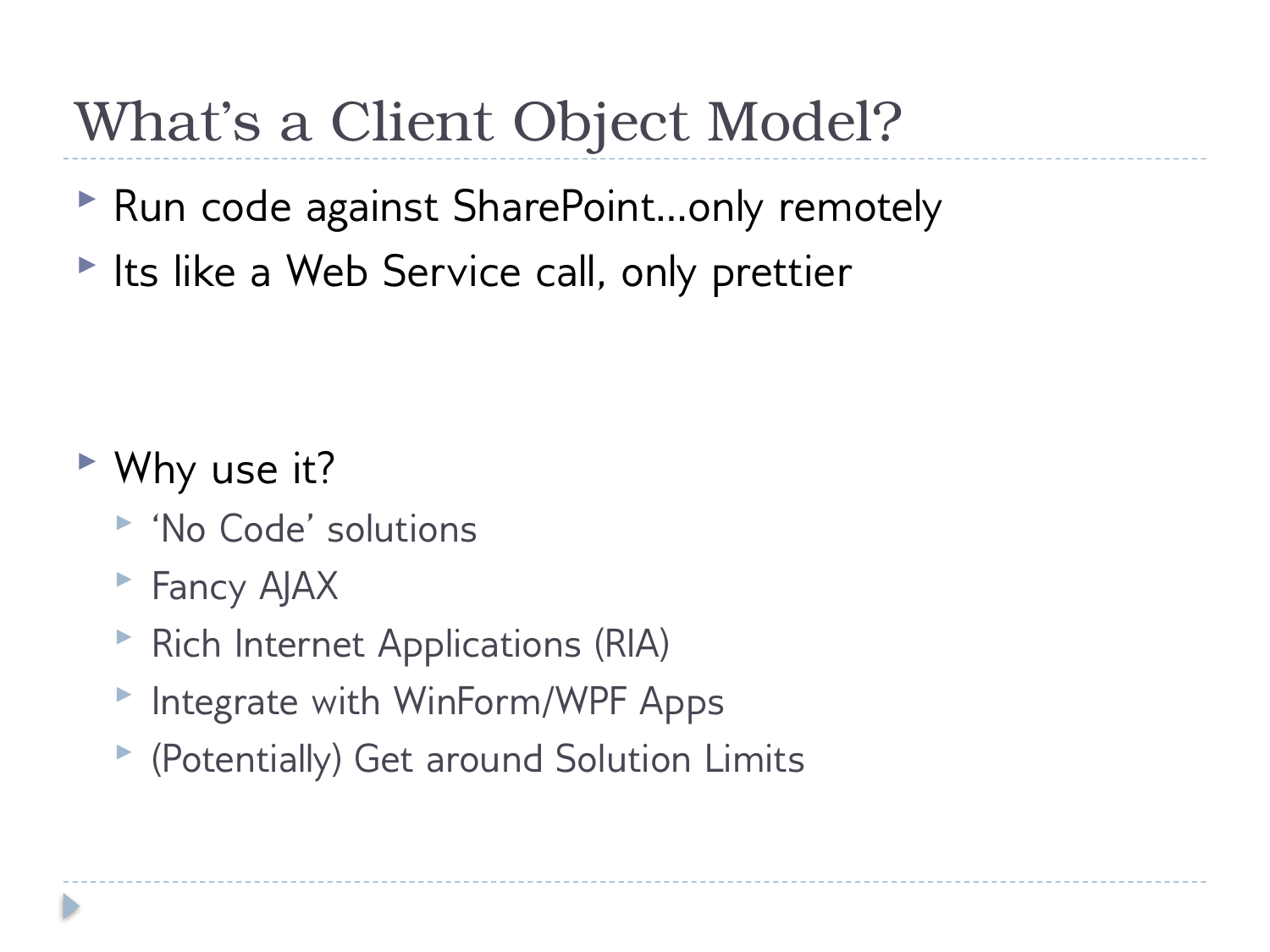

# What’s a Client Object Model?
Run code against SharePoint…only remotely
Its like a Web Service call, only prettier

Why use it?
‘No Code’ solutions
Fancy AJAX
Rich Internet Applications (RIA)
Integrate with WinForm/WPF Apps
(Potentially) Get around Solution Limits